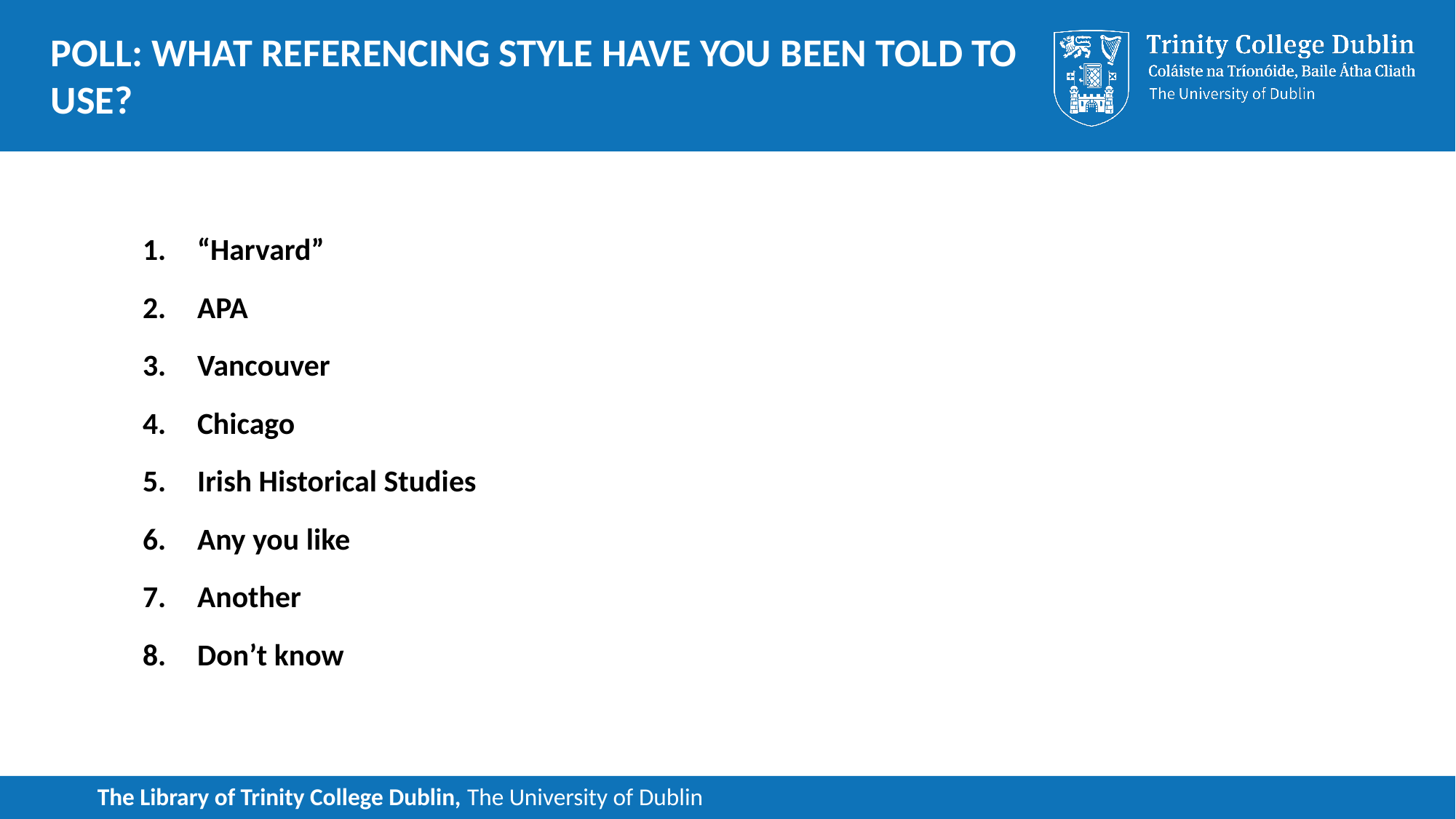

# Poll: What referencing style have you been told to use?
“Harvard”
APA
Vancouver
Chicago
Irish Historical Studies
Any you like
Another
Don’t know